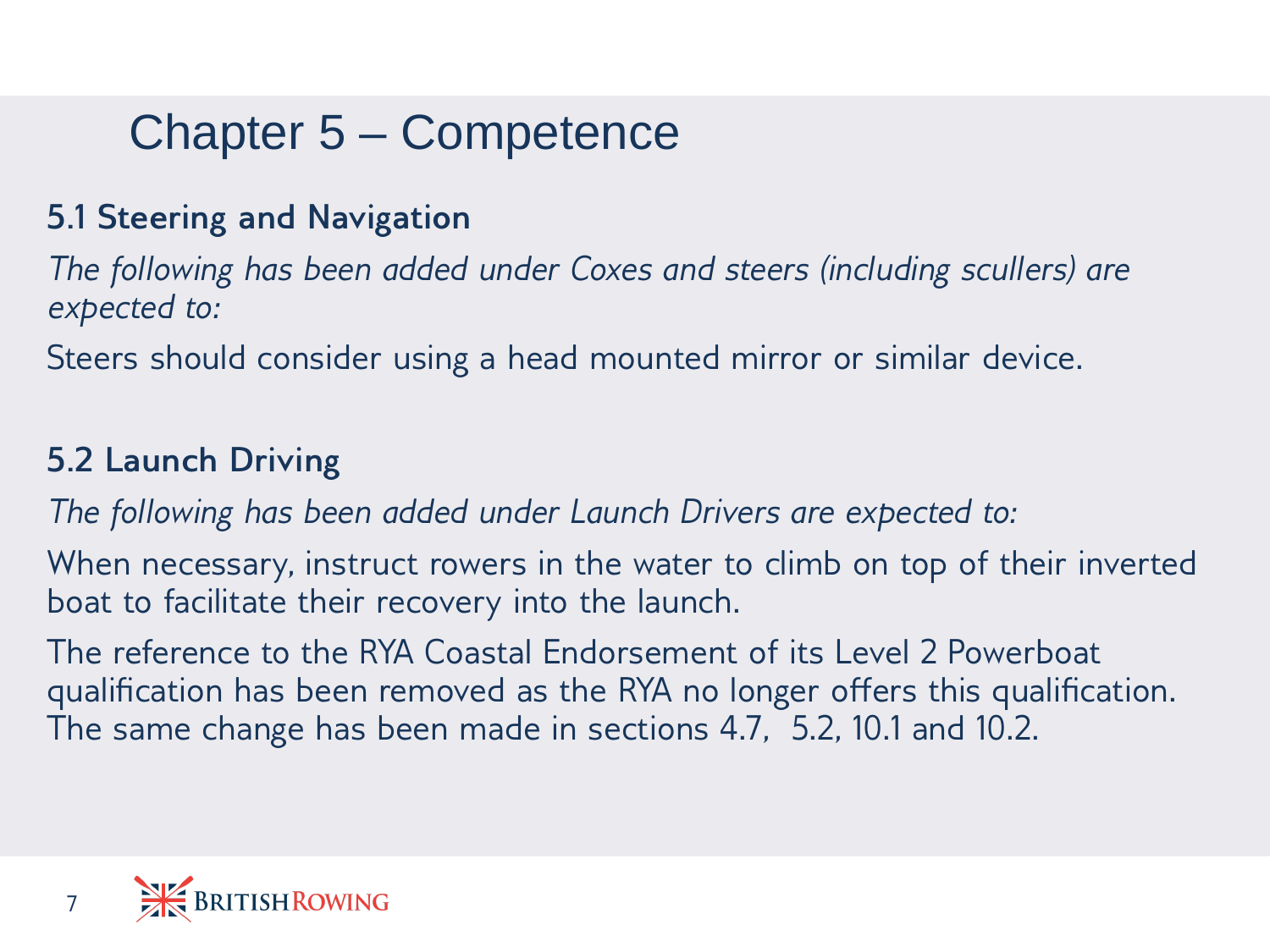

# Chapter 5 – Competence
5.1 Steering and Navigation
The following has been added under Coxes and steers (including scullers) are expected to:
Steers should consider using a head mounted mirror or similar device.

5.2 Launch Driving
The following has been added under Launch Drivers are expected to:
When necessary, instruct rowers in the water to climb on top of their inverted boat to facilitate their recovery into the launch.
The reference to the RYA Coastal Endorsement of its Level 2 Powerboat qualification has been removed as the RYA no longer offers this qualification.  The same change has been made in sections 4.7,  5.2, 10.1 and 10.2.